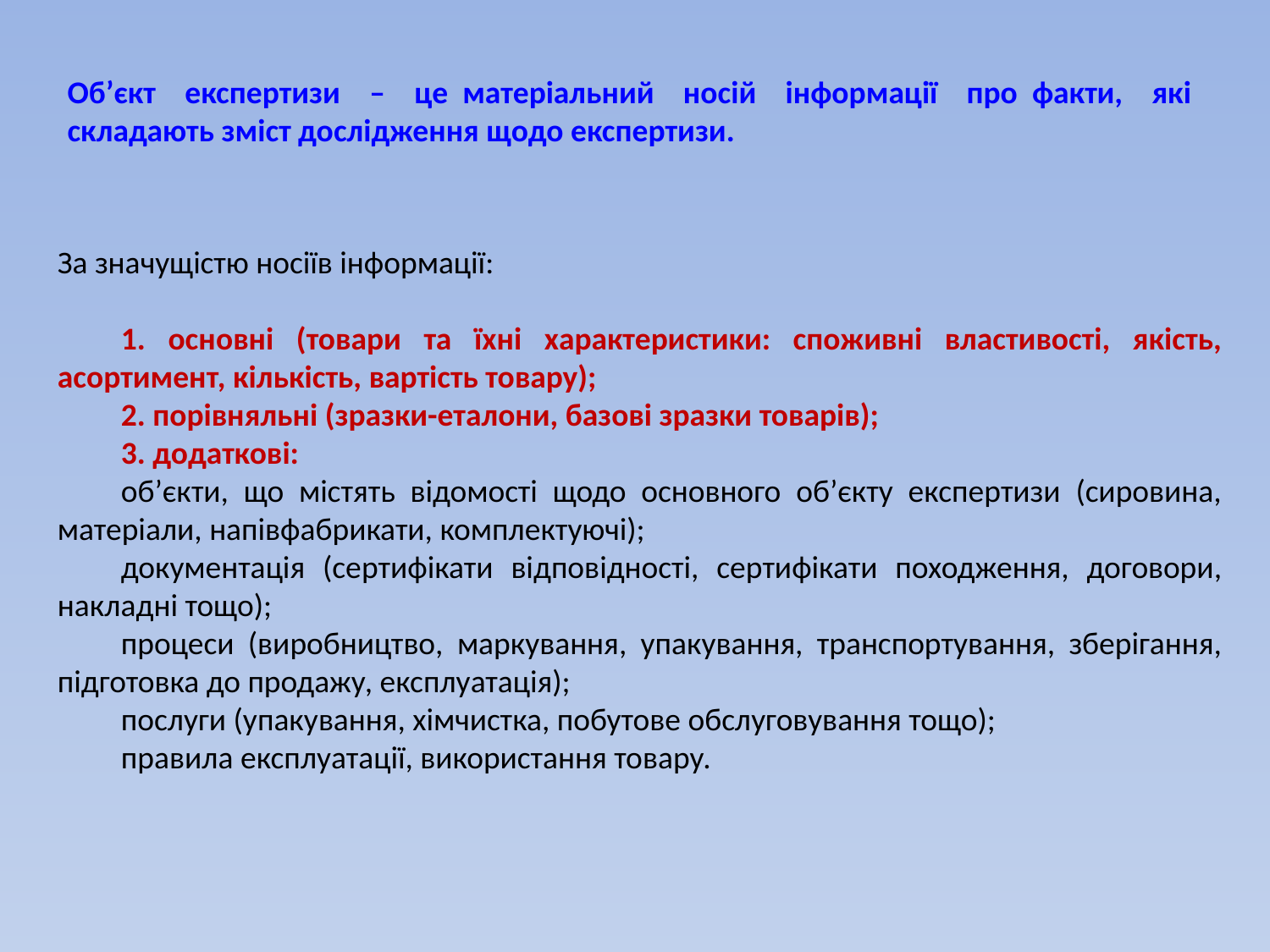

Об’єкт  експертизи  –  це матеріальний  носій  інформації  про факти,  які складають зміст дослідження щодо експертизи.
За значущістю носіїв інформації:

1. основні (товари та їхні характеристики: споживні властивості, якість, асортимент, кількість, вартість товару);
2. порівняльні (зразки-еталони, базові зразки товарів);
3. додаткові:
об’єкти, що містять відомості щодо основного об’єкту експертизи (сировина, матеріали, напівфабрикати, комплектуючі);
документація (сертифікати відповідності, сертифікати походження, договори, накладні тощо);
процеси (виробництво, маркування, упакування, транспортування, зберігання, підготовка до продажу, експлуатація);
послуги (упакування, хімчистка, побутове обслуговування тощо);
правила експлуатації, використання товару.